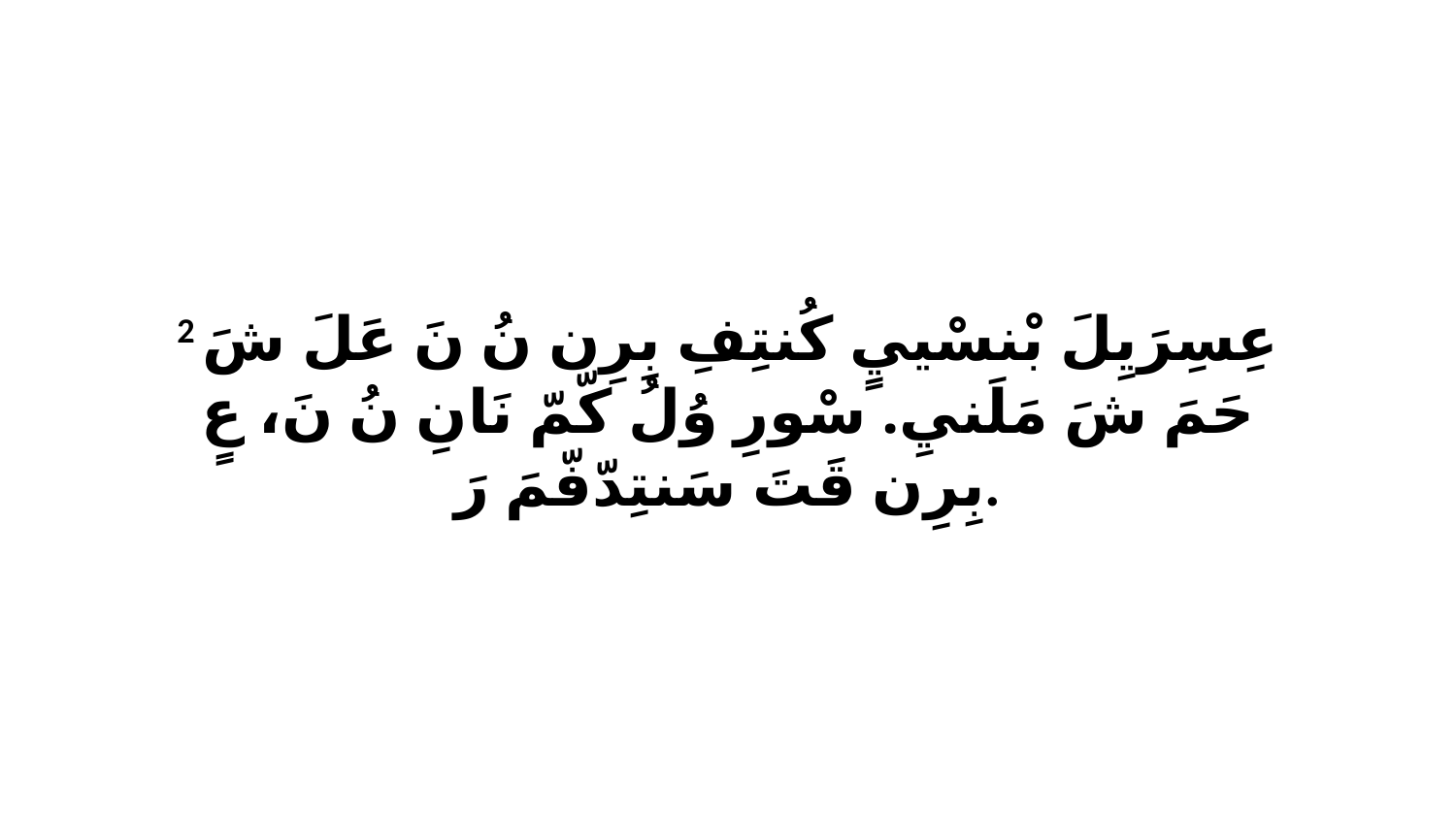

2 عِسِرَيِلَ بْنسْييٍ كُنتِفِ بِرِن نُ نَ عَلَ شَ حَمَ شَ مَلَنيِ. سْورِ وُلُ كّمّ نَانِ نُ نَ، عٍ بِرِن قَتَ سَنتِدّفّمَ رَ.